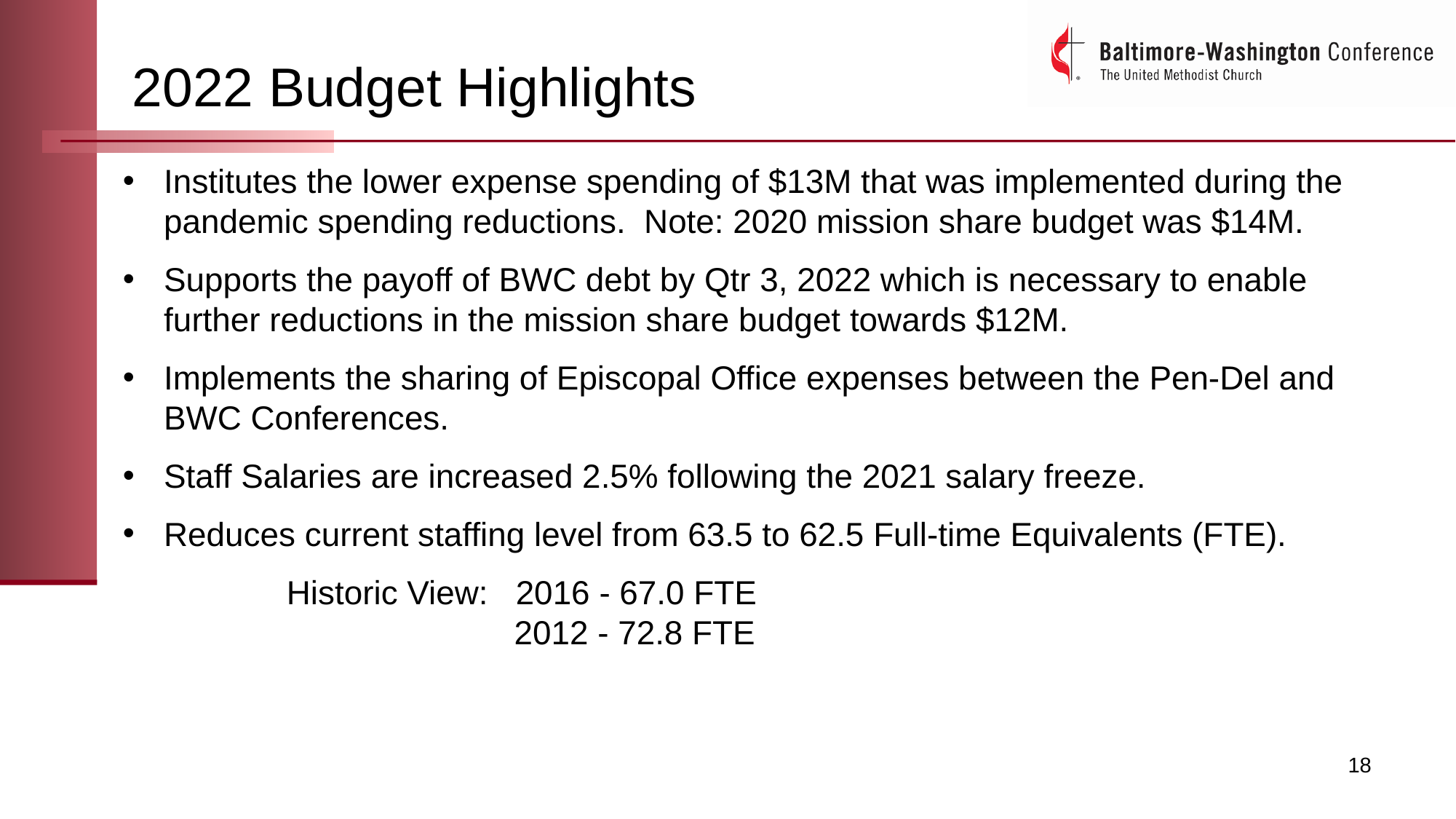

# 2022 Budget Highlights
Institutes the lower expense spending of $13M that was implemented during the pandemic spending reductions.  Note: 2020 mission share budget was $14M.
Supports the payoff of BWC debt by Qtr 3, 2022 which is necessary to enable further reductions in the mission share budget towards $12M.
Implements the sharing of Episcopal Office expenses between the Pen-Del and BWC Conferences.
Staff Salaries are increased 2.5% following the 2021 salary freeze.
Reduces current staffing level from 63.5 to 62.5 Full-time Equivalents (FTE).
	Historic View:   2016 - 67.0 FTE
	        	   	 2012 - 72.8 FTE
18